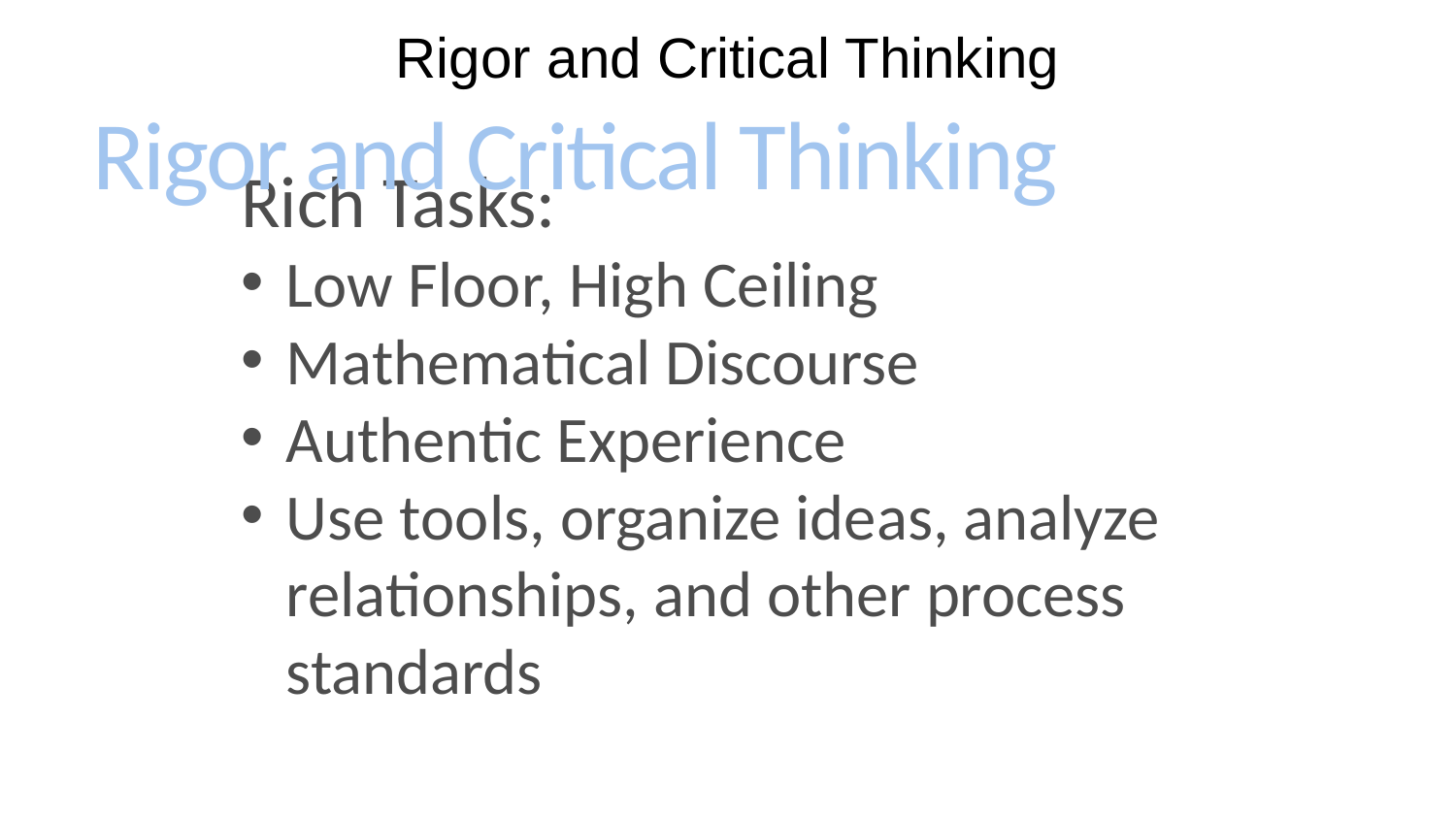

Rigor and Critical Thinking
# Rigor and Critical Thinking
Rich Tasks:
Low Floor, High Ceiling
Mathematical Discourse
Authentic Experience
Use tools, organize ideas, analyze relationships, and other process standards